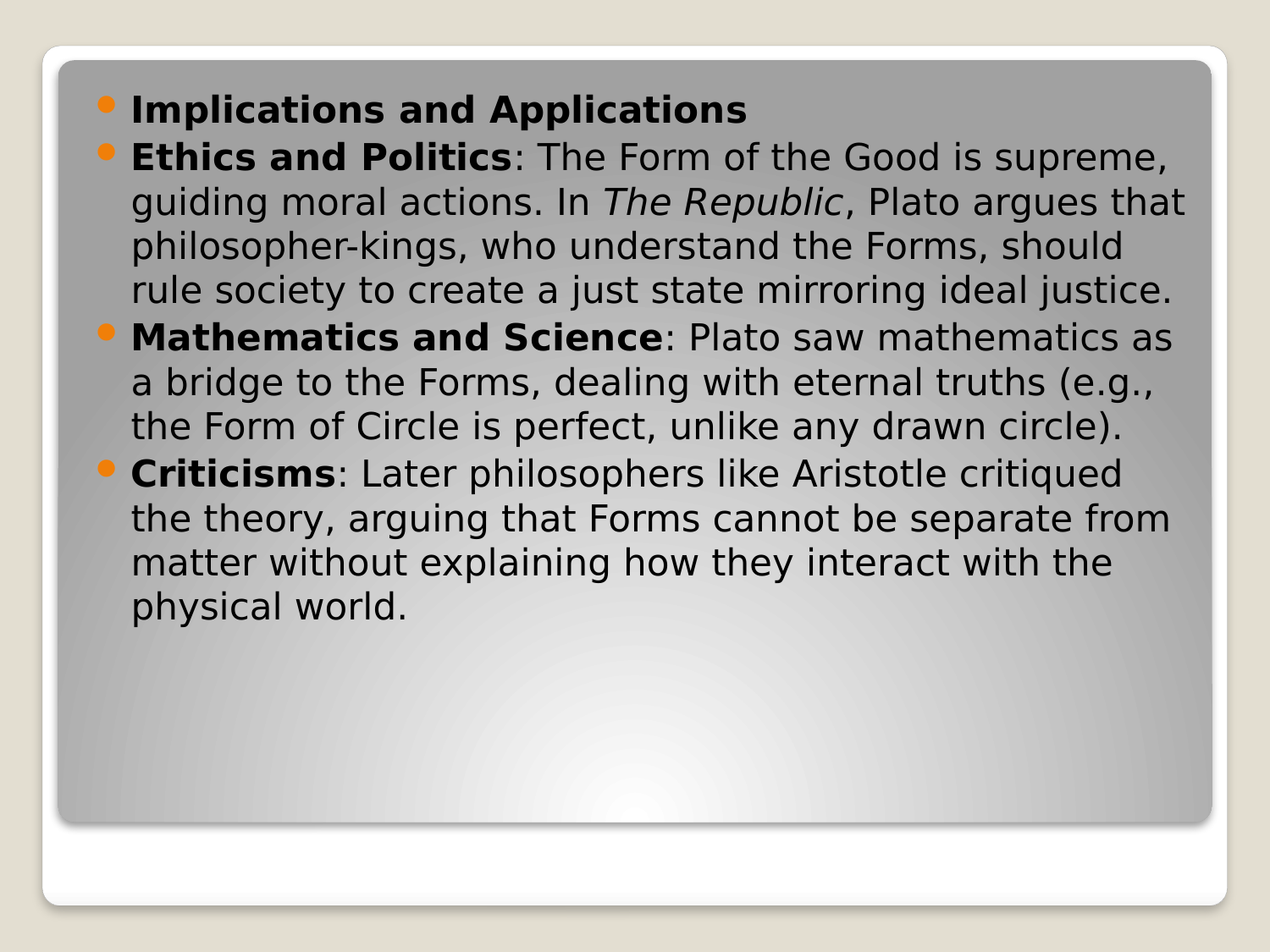

Implications and Applications
Ethics and Politics: The Form of the Good is supreme, guiding moral actions. In The Republic, Plato argues that philosopher-kings, who understand the Forms, should rule society to create a just state mirroring ideal justice.
Mathematics and Science: Plato saw mathematics as a bridge to the Forms, dealing with eternal truths (e.g., the Form of Circle is perfect, unlike any drawn circle).
Criticisms: Later philosophers like Aristotle critiqued the theory, arguing that Forms cannot be separate from matter without explaining how they interact with the physical world.

#